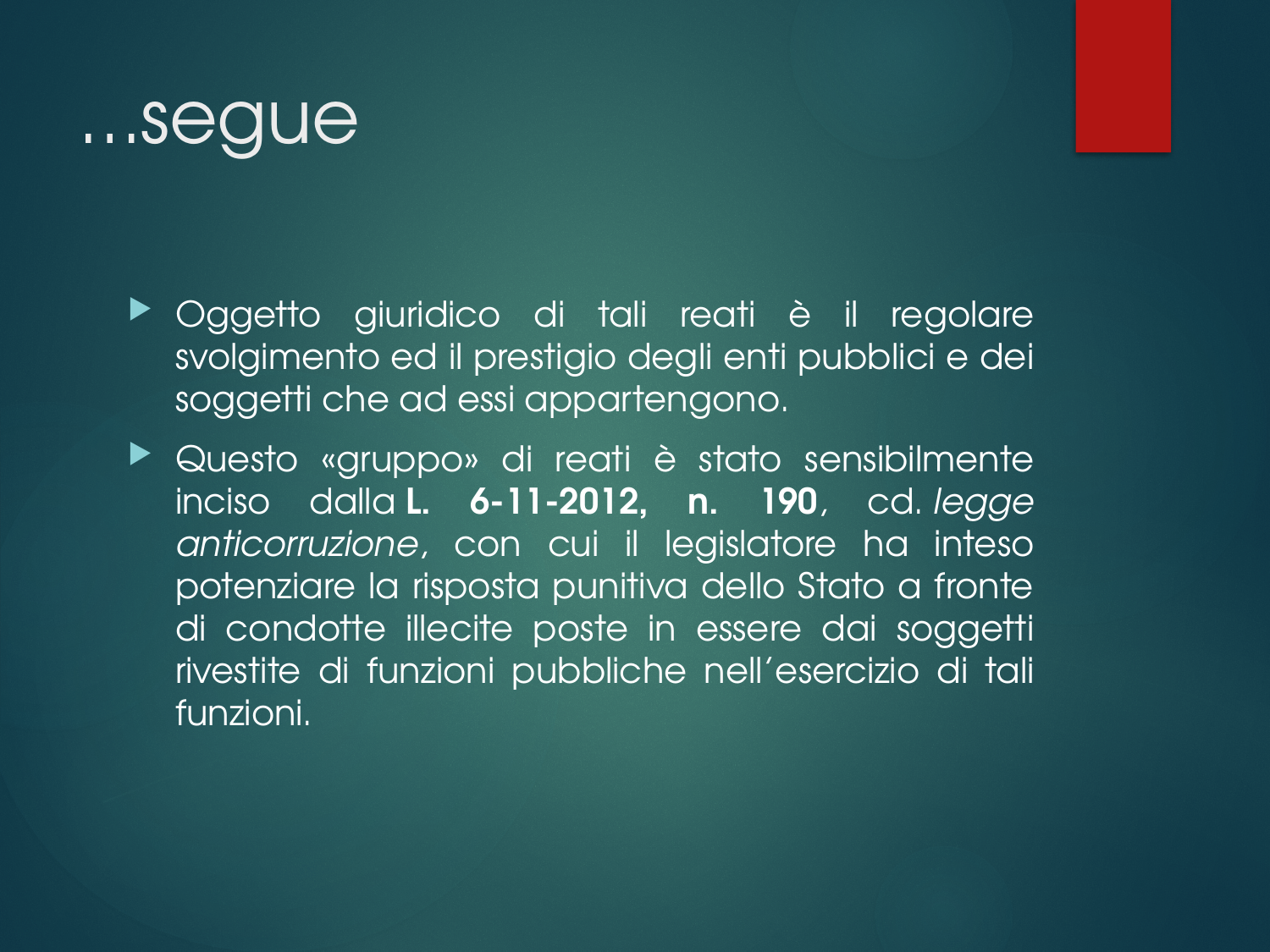

# …segue
Oggetto giuridico di tali reati è il regolare svolgimento ed il prestigio degli enti pubblici e dei soggetti che ad essi appartengono.
Questo «gruppo» di reati è stato sensibilmente inciso dalla L. 6-11-2012, n. 190, cd. legge anticorruzione, con cui il legislatore ha inteso potenziare la risposta punitiva dello Stato a fronte di condotte illecite poste in essere dai soggetti rivestite di funzioni pubbliche nell’esercizio di tali funzioni.